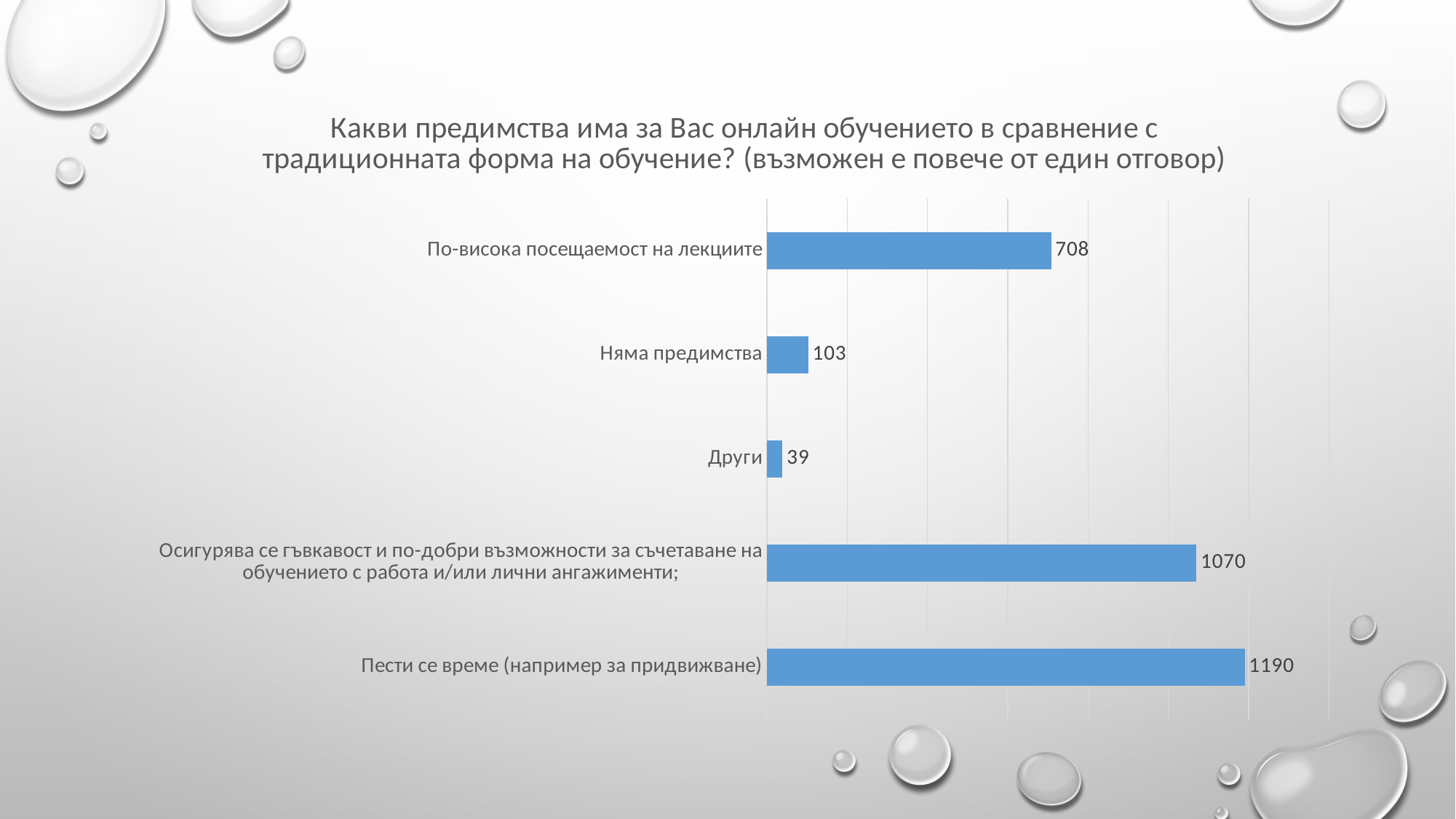

### Chart: Какви предимства има за Вас онлайн обучението в сравнение с традиционната форма на обучение? (възможен е повече от един отговор)

| Category |  |
|---|---|
| Пести се време (например за придвижване) | 1190.0 |
| Осигурява се гъвкавост и по-добри възможности за съчетаване на обучението с работа и/или лични ангажименти; | 1070.0 |
| Други | 39.0 |
| Няма предимства | 103.0 |
| По-висока посещаемост на лекциите | 708.0 |